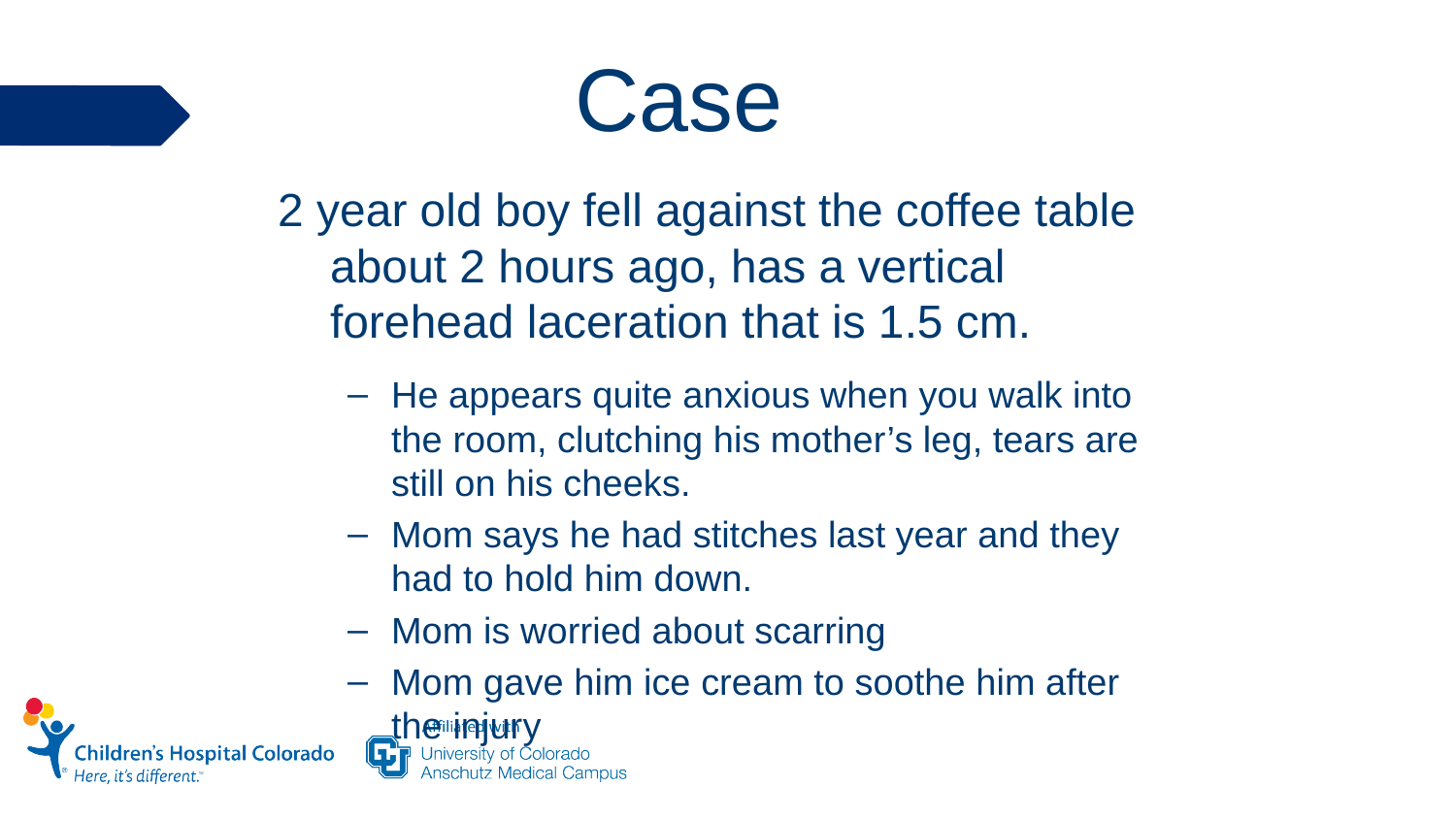

# Case
2 year old boy fell against the coffee table about 2 hours ago, has a vertical forehead laceration that is 1.5 cm.

He appears quite anxious when you walk into the room, clutching his mother’s leg, tears are still on his cheeks.
Mom says he had stitches last year and they had to hold him down.
Mom is worried about scarring
Mom gave him ice cream to soothe him after the injury